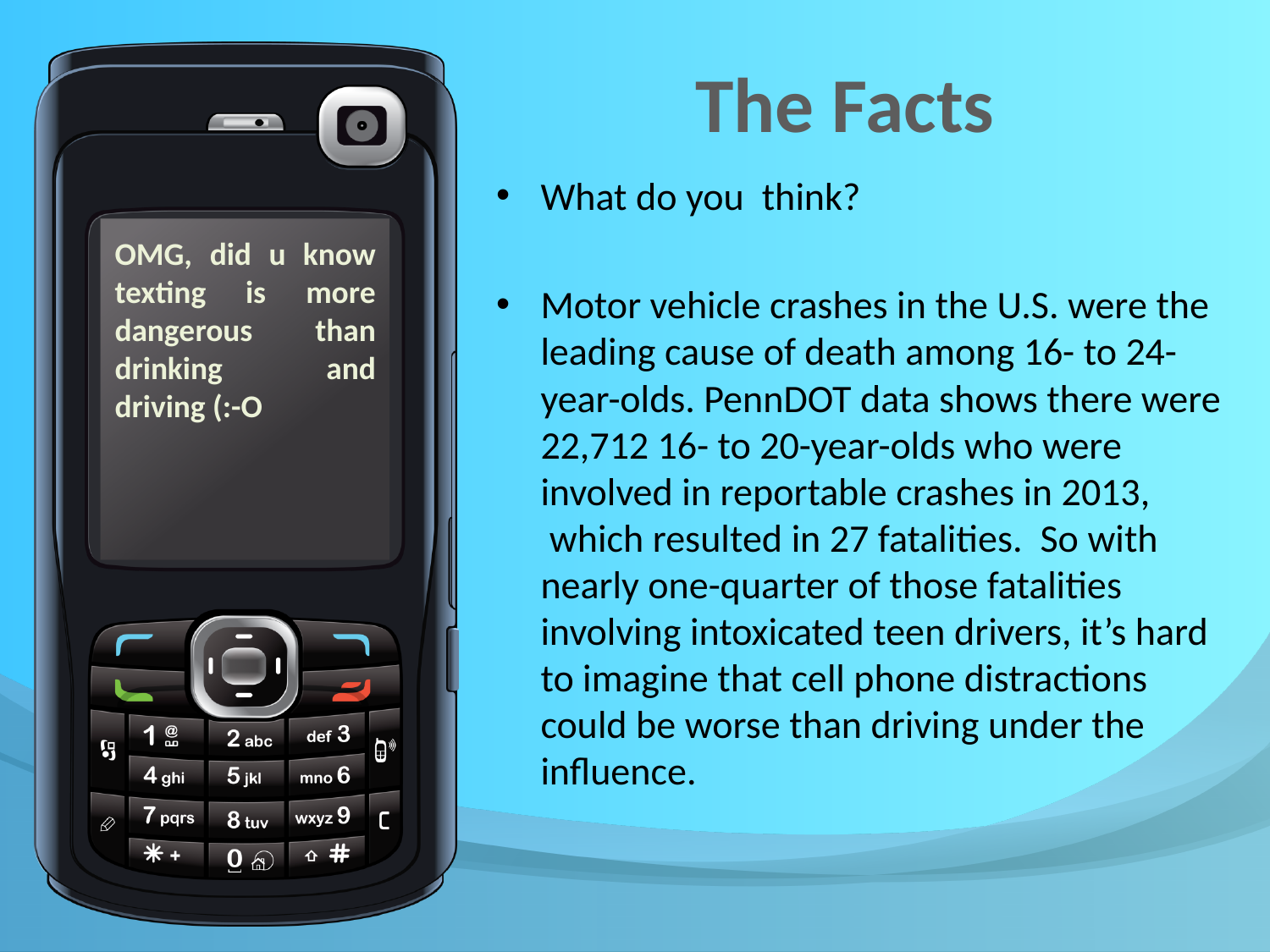

# The Facts
What do you  think?

Motor vehicle crashes in the U.S. were the leading cause of death among 16- to 24-year-olds. PennDOT data shows there were 22,712 16- to 20-year-olds who were involved in reportable crashes in 2013,  which resulted in 27 fatalities.  So with nearly one-quarter of those fatalities involving intoxicated teen drivers, it’s hard to imagine that cell phone distractions could be worse than driving under the influence.
OMG, did u know texting is more dangerous than drinking and driving (:-O